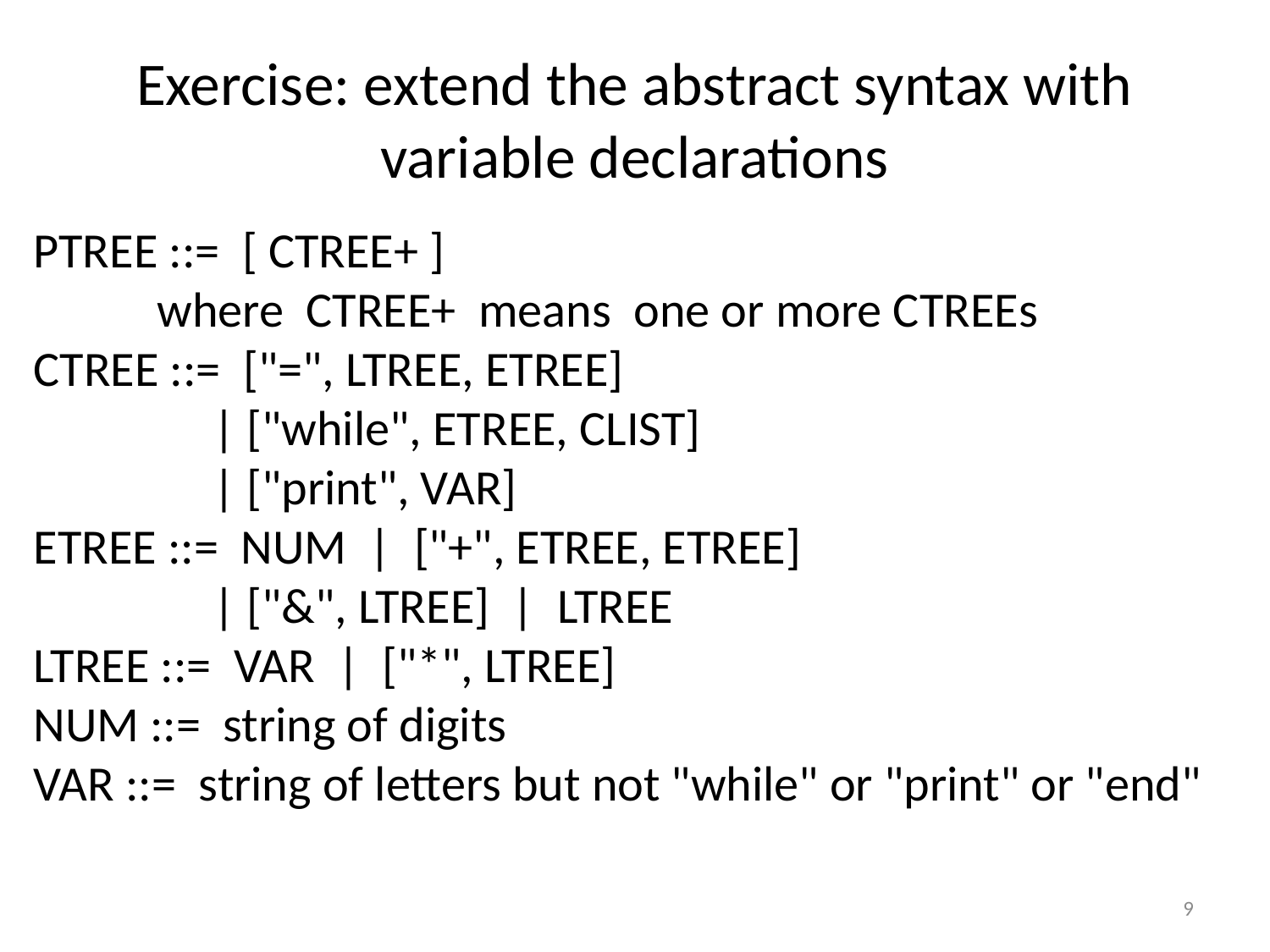

# Exercise: extend the abstract syntax with variable declarations
PTREE ::=  [ CTREE+ ]
           where  CTREE+  means  one or more CTREEs
CTREE ::=  ["=", LTREE, ETREE]
                | ["while", ETREE, CLIST]
                | ["print", VAR]
ETREE ::=  NUM  |  ["+", ETREE, ETREE]
                | ["&", LTREE]  |  LTREE
LTREE ::=  VAR  |  ["*", LTREE]
NUM ::=  string of digits
VAR ::=  string of letters but not "while" or "print" or "end"
9